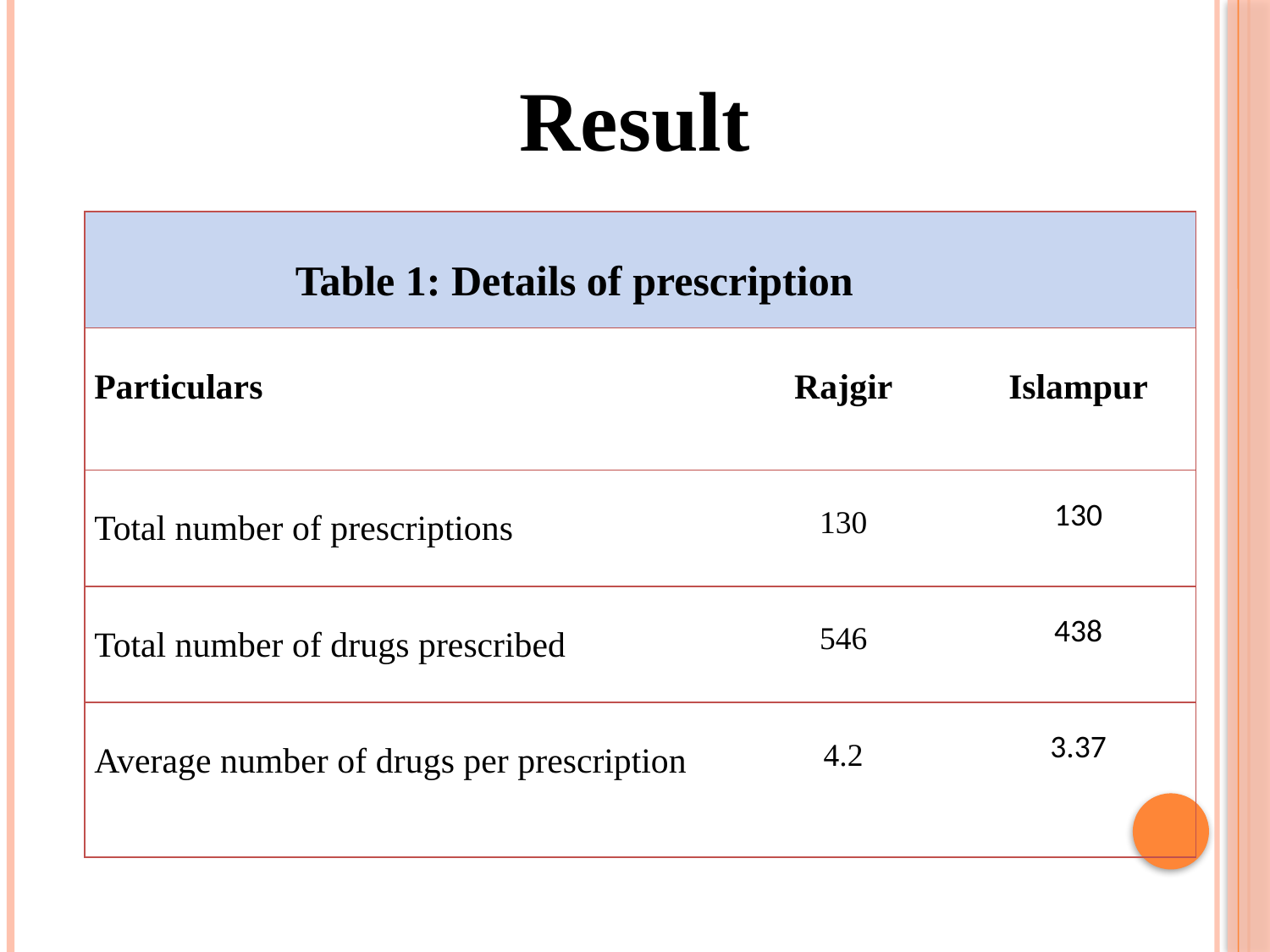

Result
| Table 1: Details of prescription |  |  |
| --- | --- | --- |
| Particulars | Rajgir | Islampur |
| Total number of prescriptions | 130 | 130 |
| Total number of drugs prescribed | 546 | 438 |
| Average number of drugs per prescription | 4.2 | 3.37 |